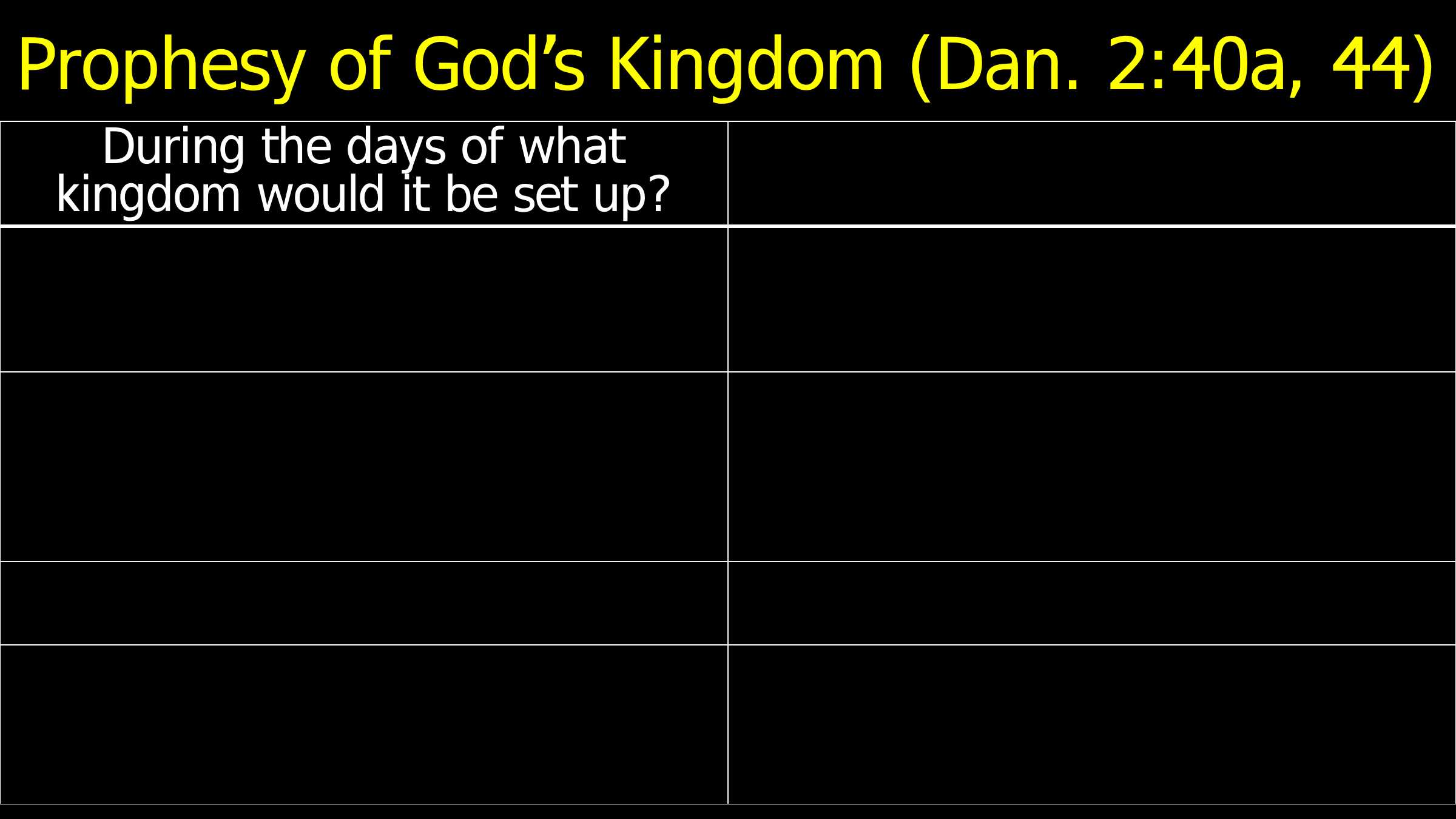

# Prophesy of God’s Kingdom (Dan. 2:40a, 44)
|  |  |
| --- | --- |
|  |  |
|  |  |
|  |  |
| During the days of what kingdom would it be set up? |  |
| --- | --- |
|  |  |
|  |  |
|  |  |
|  |  |